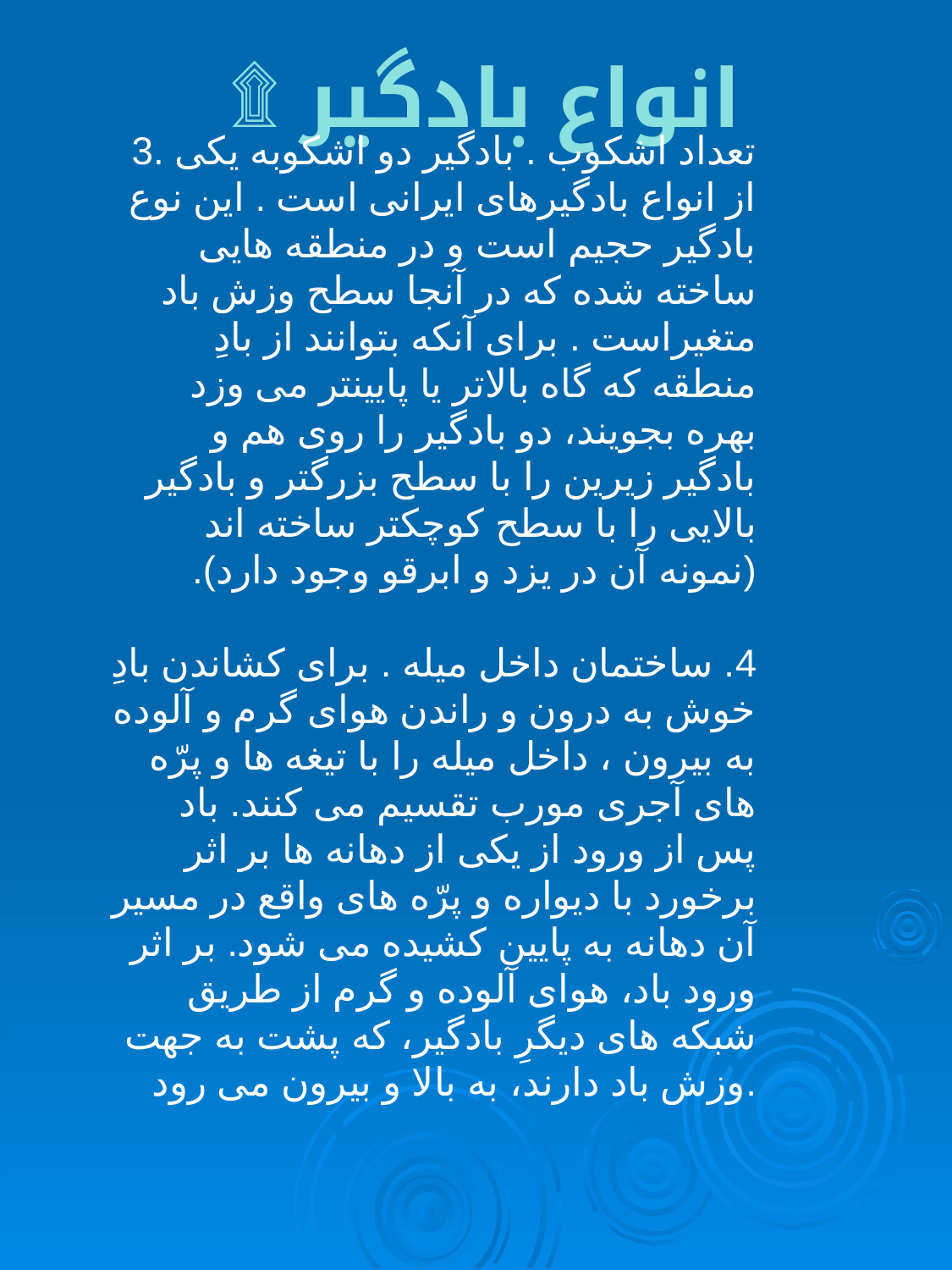

انواع بادگير ۩
3. تعداد اشکوب . بادگیر دو اشکوبه یکی از انواع بادگیرهای ایرانی است . این نوع بادگیر حجیم است و در منطقه هایی ساخته شده که در آنجا سطح وزش باد متغیراست . برای آنکه بتوانند از بادِ منطقه که گاه بالاتر یا پایینتر می وزد بهره بجویند، دو بادگیر را روی هم و بادگیر زیرین را با سطح بزرگتر و بادگیر بالایی را با سطح کوچکتر ساخته اند (نمونه آن در یزد و ابرقو وجود دارد).
4. ساختمان داخل میله . برای کشاندن بادِ خوش به درون و راندن هوای گرم و آلوده به بیرون ، داخل میله را با تیغه ها و پرّه های آجری مورب تقسیم می کنند. باد پس از ورود از یکی از دهانه ها بر اثر برخورد با دیواره و پرّه های واقع در مسیر آن دهانه به پایین کشیده می شود. بر اثر ورود باد، هوای آلوده و گرم از طریق شبکه های دیگرِ بادگیر، که پشت به جهت وزش باد دارند، به بالا و بیرون می رود.